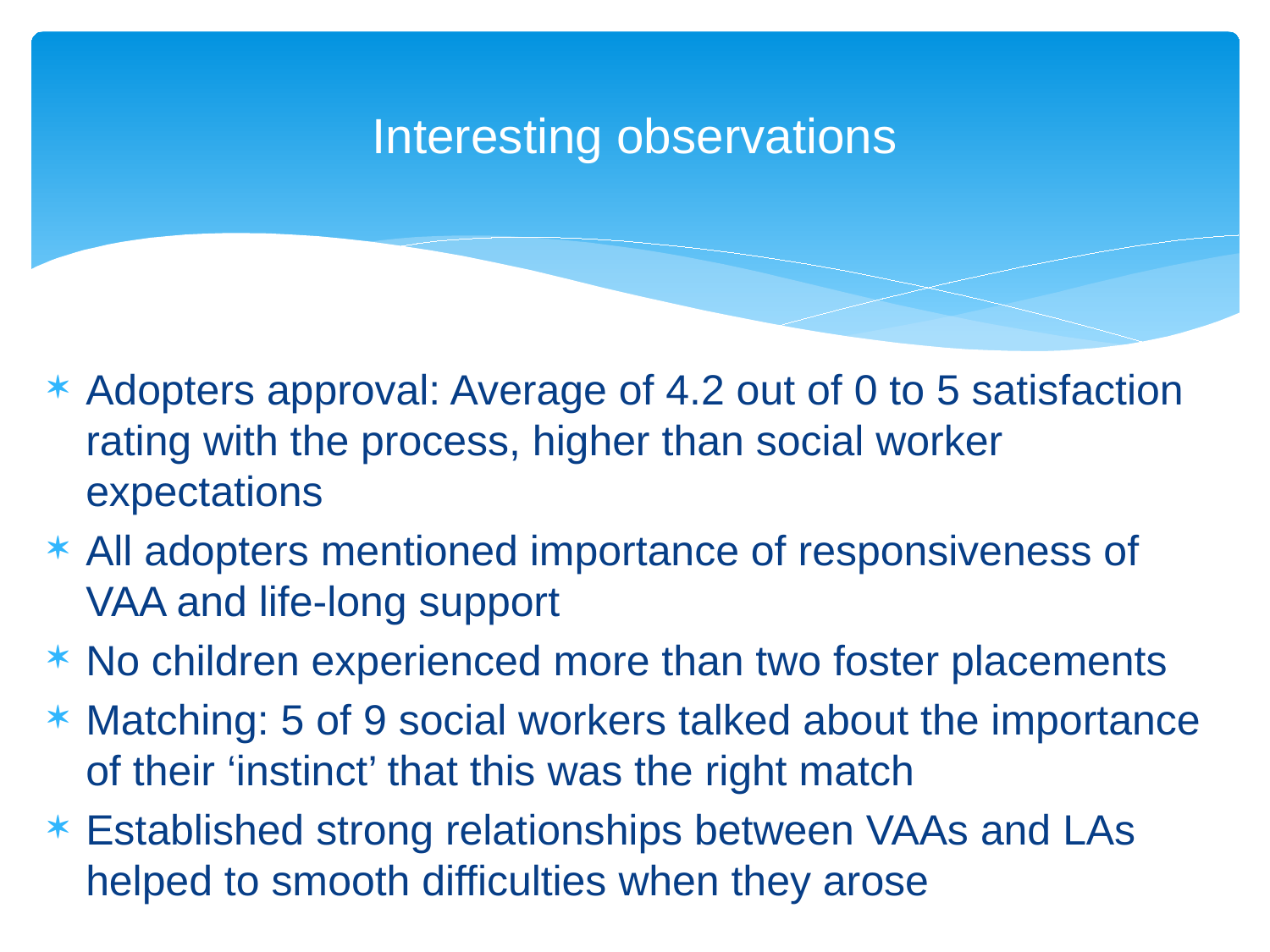

# Interesting observations
Adopters approval: Average of 4.2 out of 0 to 5 satisfaction rating with the process, higher than social worker expectations
All adopters mentioned importance of responsiveness of VAA and life-long support
No children experienced more than two foster placements
Matching: 5 of 9 social workers talked about the importance of their ‘instinct’ that this was the right match
Established strong relationships between VAAs and LAs helped to smooth difficulties when they arose